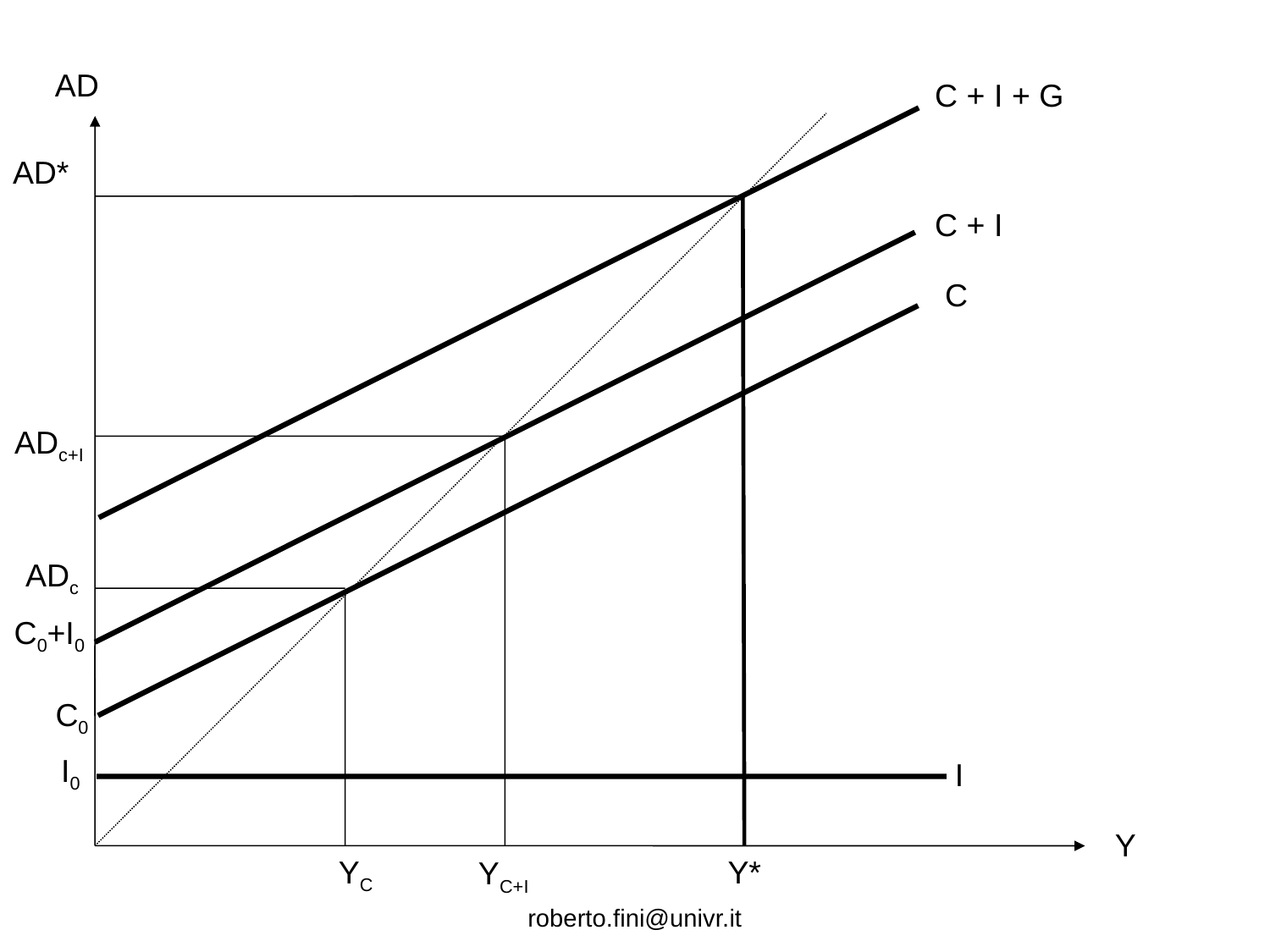

AD
C + I + G

AD*

C + I

C

ADc+I

ADc

C0+I0

C0
I0
I

Y

YC
Y*
YC+I
roberto.fini@univr.it